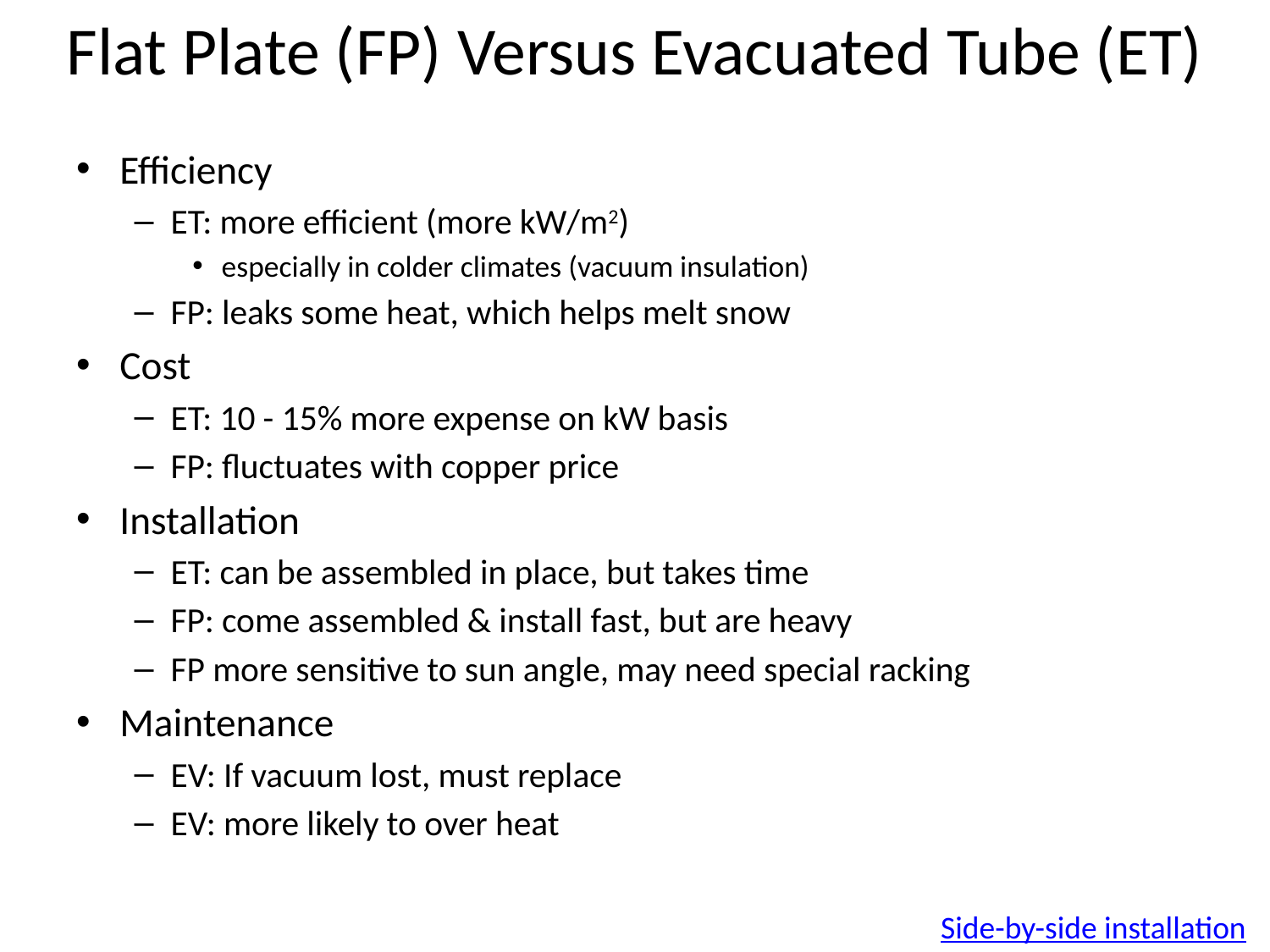

# Flat Plate (FP) Versus Evacuated Tube (ET)
Efficiency
ET: more efficient (more kW/m2)
especially in colder climates (vacuum insulation)
FP: leaks some heat, which helps melt snow
Cost
ET: 10 - 15% more expense on kW basis
FP: fluctuates with copper price
Installation
ET: can be assembled in place, but takes time
FP: come assembled & install fast, but are heavy
FP more sensitive to sun angle, may need special racking
Maintenance
EV: If vacuum lost, must replace
EV: more likely to over heat
Side-by-side installation